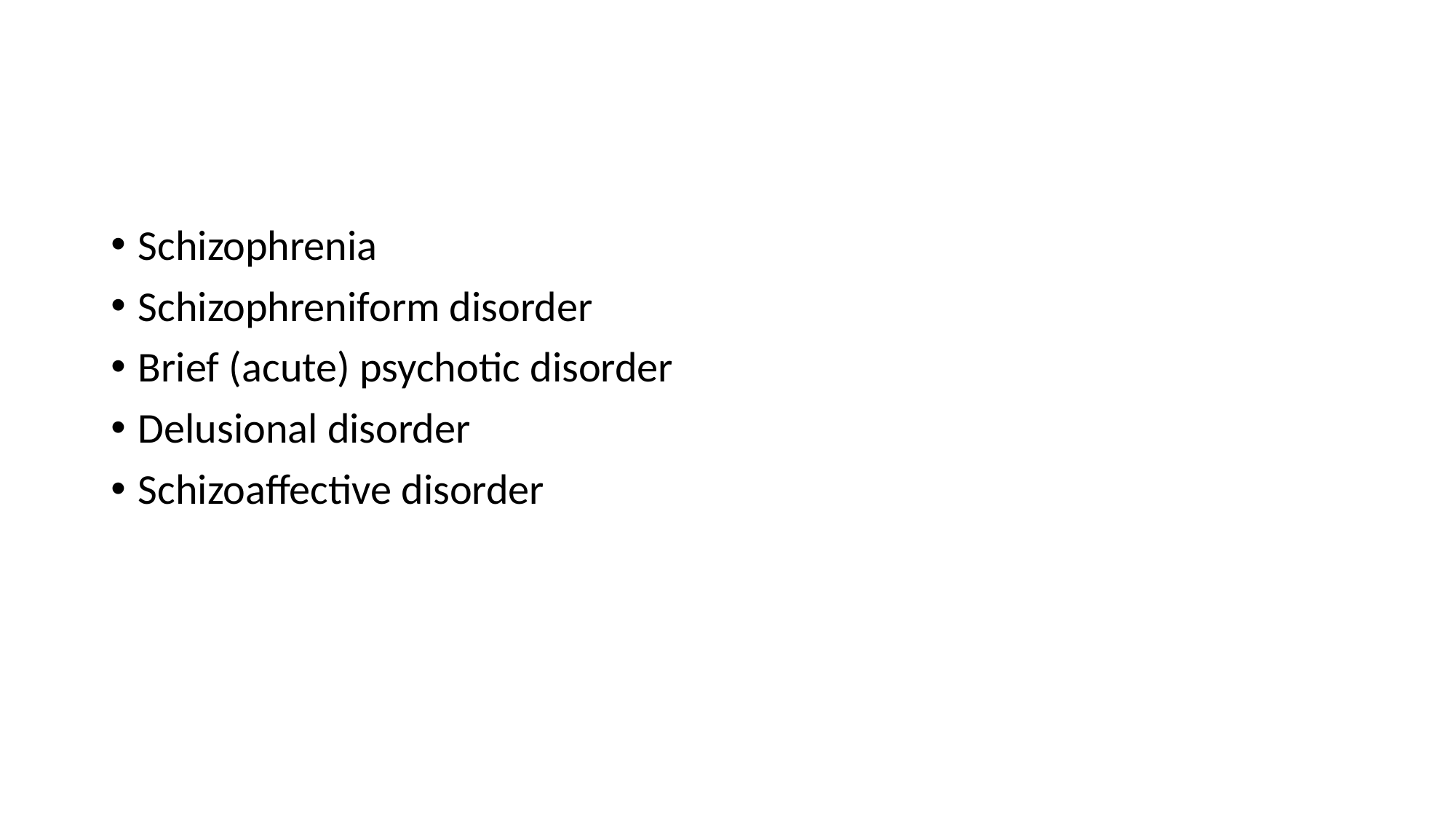

#
Schizophrenia
Schizophreniform disorder
Brief (acute) psychotic disorder
Delusional disorder
Schizoaffective disorder